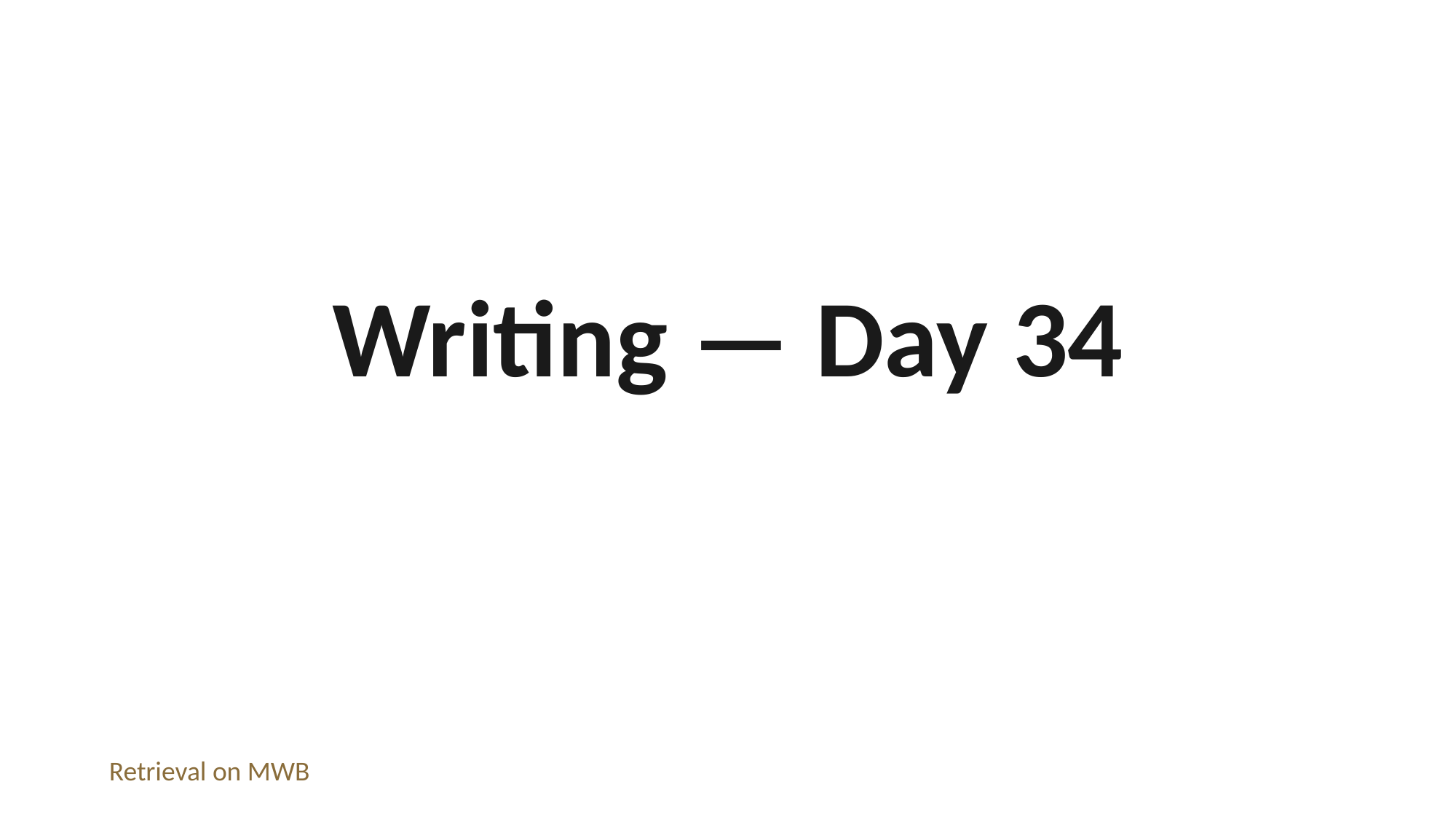

Writing — Day 34
Retrieval on MWB